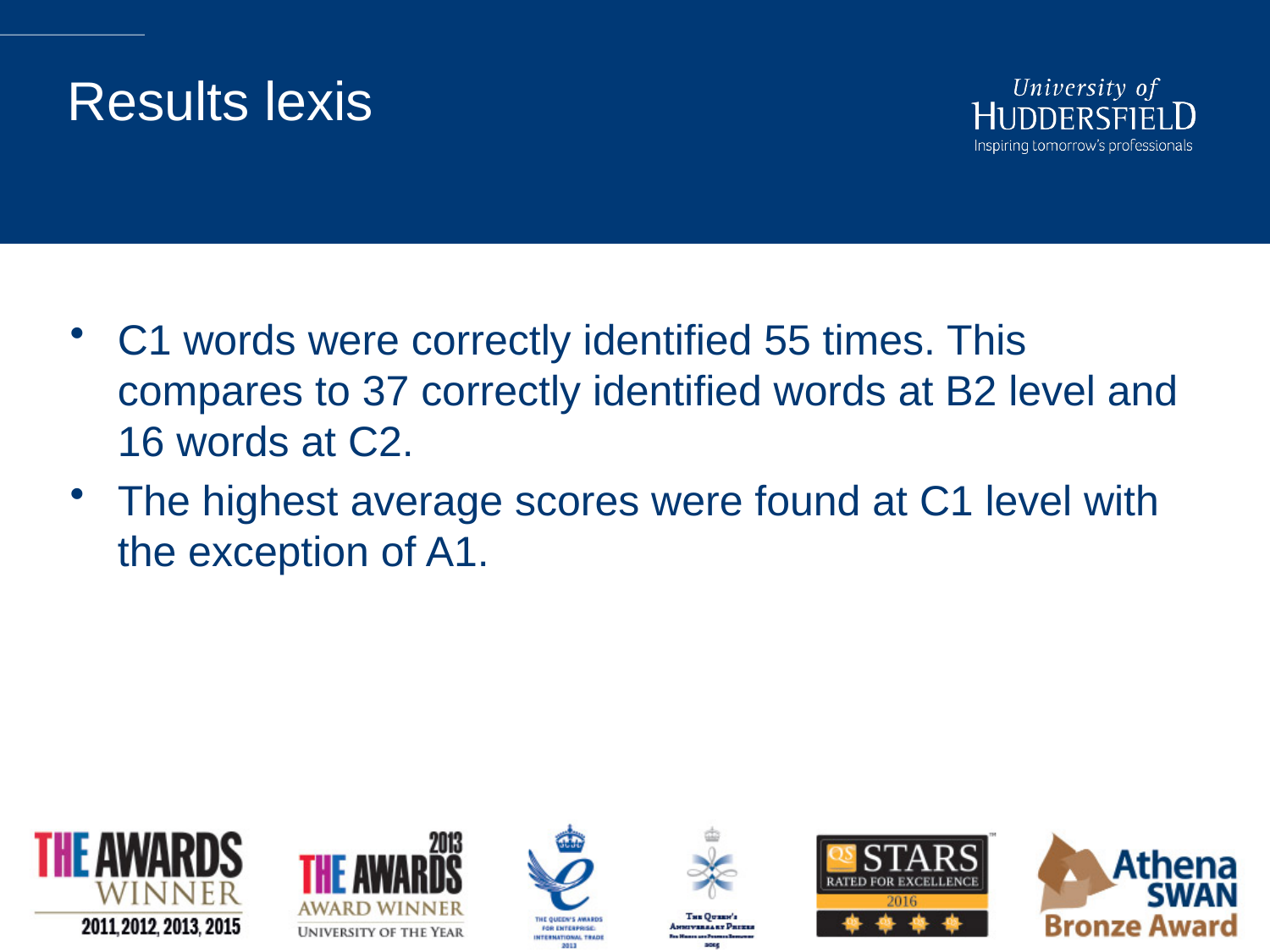

# Results lexis
C1 words were correctly identified 55 times. This compares to 37 correctly identified words at B2 level and 16 words at C2.
The highest average scores were found at C1 level with the exception of A1.